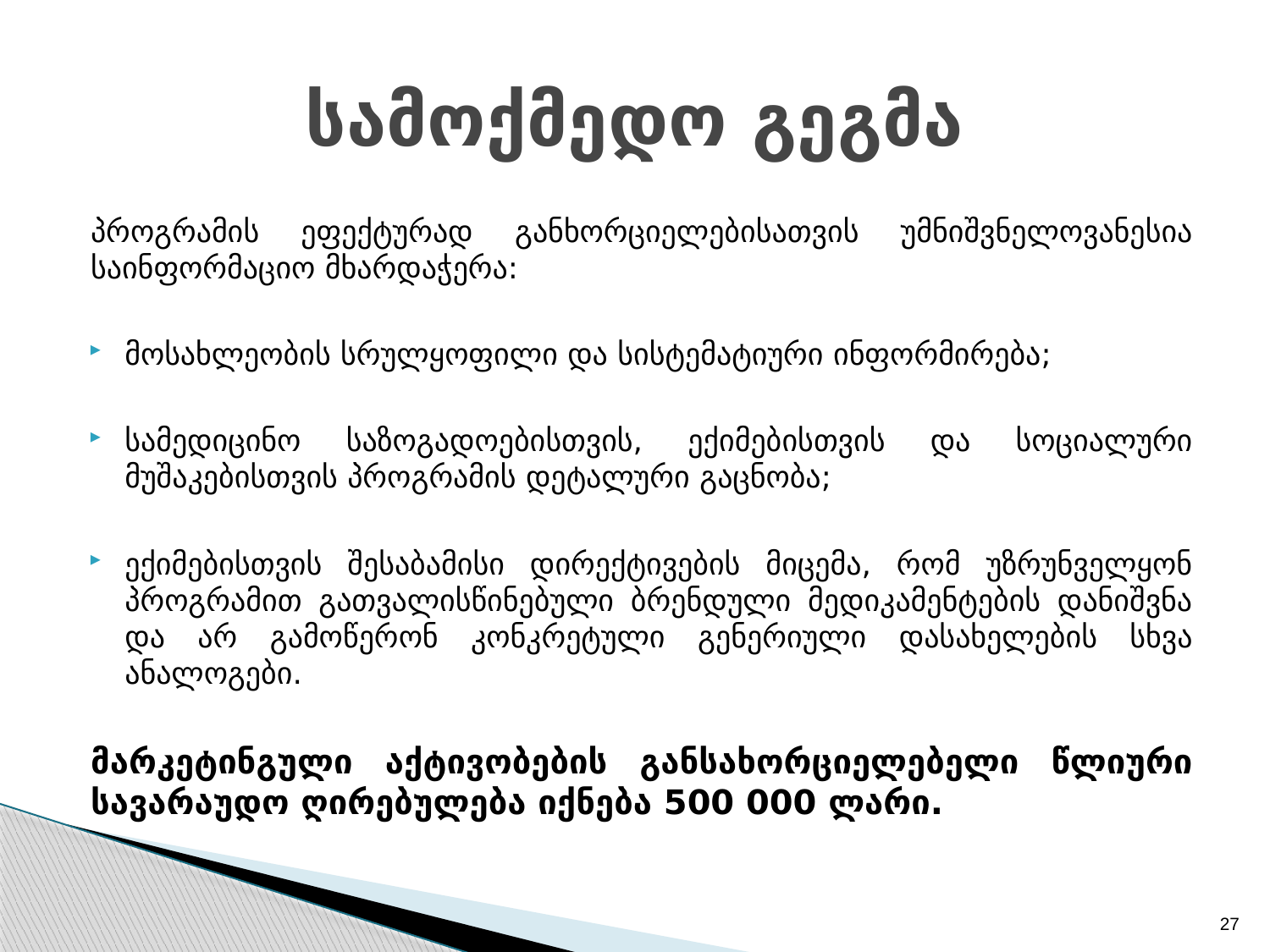

# სამოქმედო გეგმა
პროგრამის ეფექტურად განხორციელებისათვის უმნიშვნელოვანესია საინფორმაციო მხარდაჭერა:

მოსახლეობის სრულყოფილი და სისტემატიური ინფორმირება;

სამედიცინო საზოგადოებისთვის, ექიმებისთვის და სოციალური მუშაკებისთვის პროგრამის დეტალური გაცნობა;

ექიმებისთვის შესაბამისი დირექტივების მიცემა, რომ უზრუნველყონ პროგრამით გათვალისწინებული ბრენდული მედიკამენტების დანიშვნა და არ გამოწერონ კონკრეტული გენერიული დასახელების სხვა ანალოგები.

მარკეტინგული აქტივობების განსახორციელებელი წლიური სავარაუდო ღირებულება იქნება 500 000 ლარი.

27